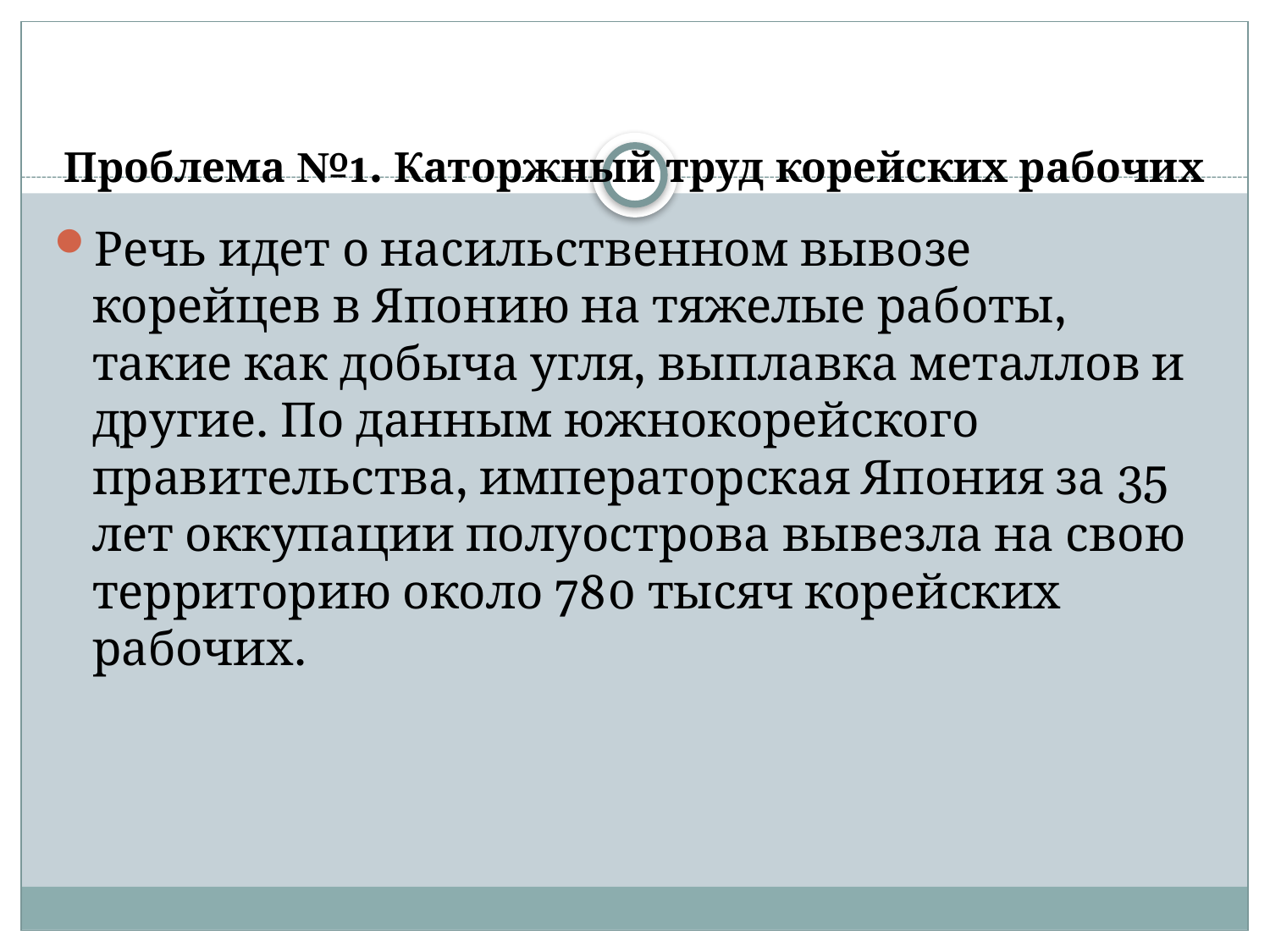

# Проблема №1. Каторжный труд корейских рабочих
Речь идет о насильственном вывозе корейцев в Японию на тяжелые работы, такие как добыча угля, выплавка металлов и другие. По данным южнокорейского правительства, императорская Япония за 35 лет оккупации полуострова вывезла на свою территорию около 780 тысяч корейских рабочих.